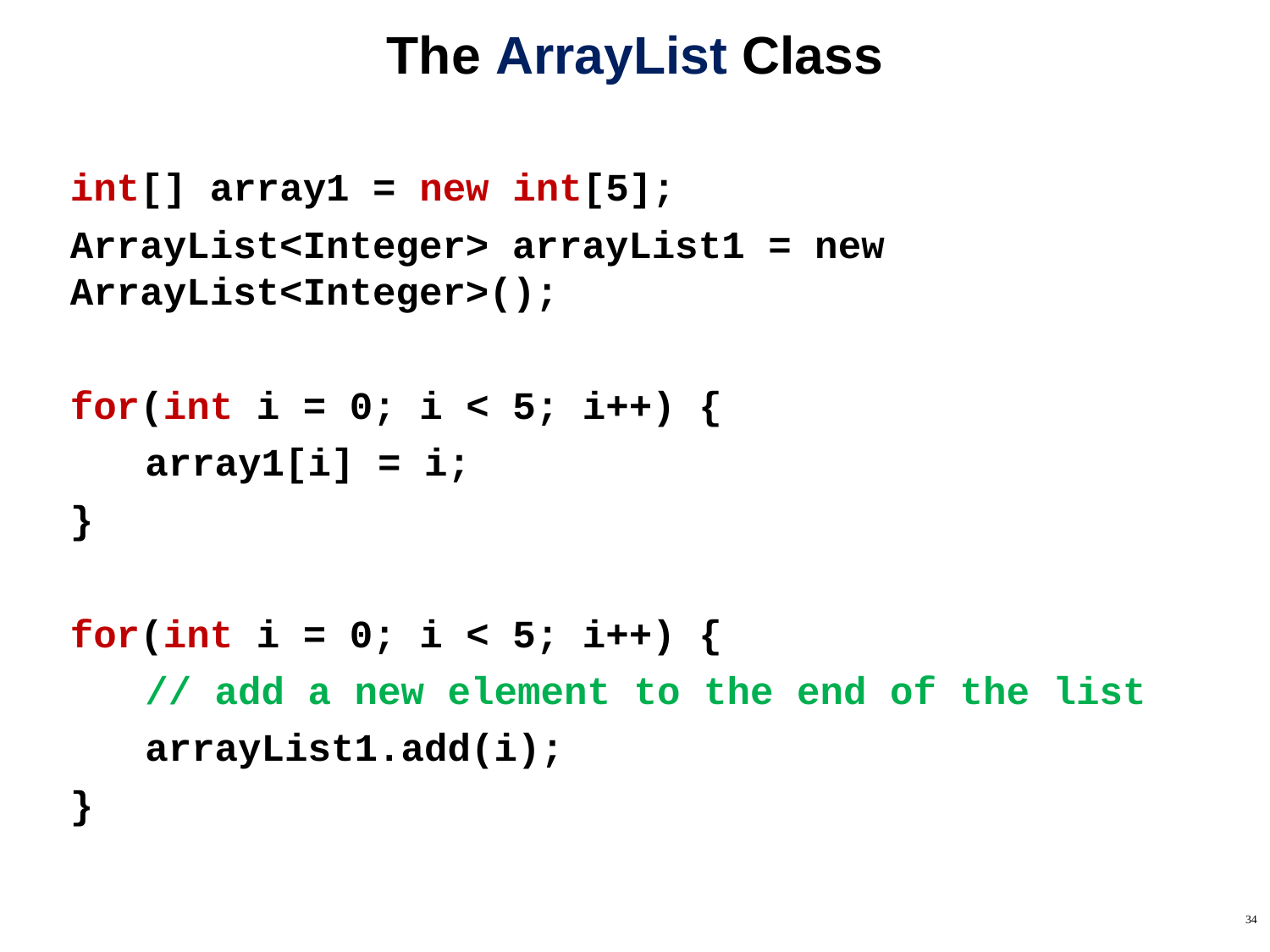

# The ArrayList Class
int[] array1 = new int[5];
ArrayList<Integer> arrayList1 = new ArrayList<Integer>();

for(int i = 0; i < 5; i++) {
array1[i] = i;
}

for(int i = 0; i < 5; i++) {
// add a new element to the end of the list
arrayList1.add(i);
}
34